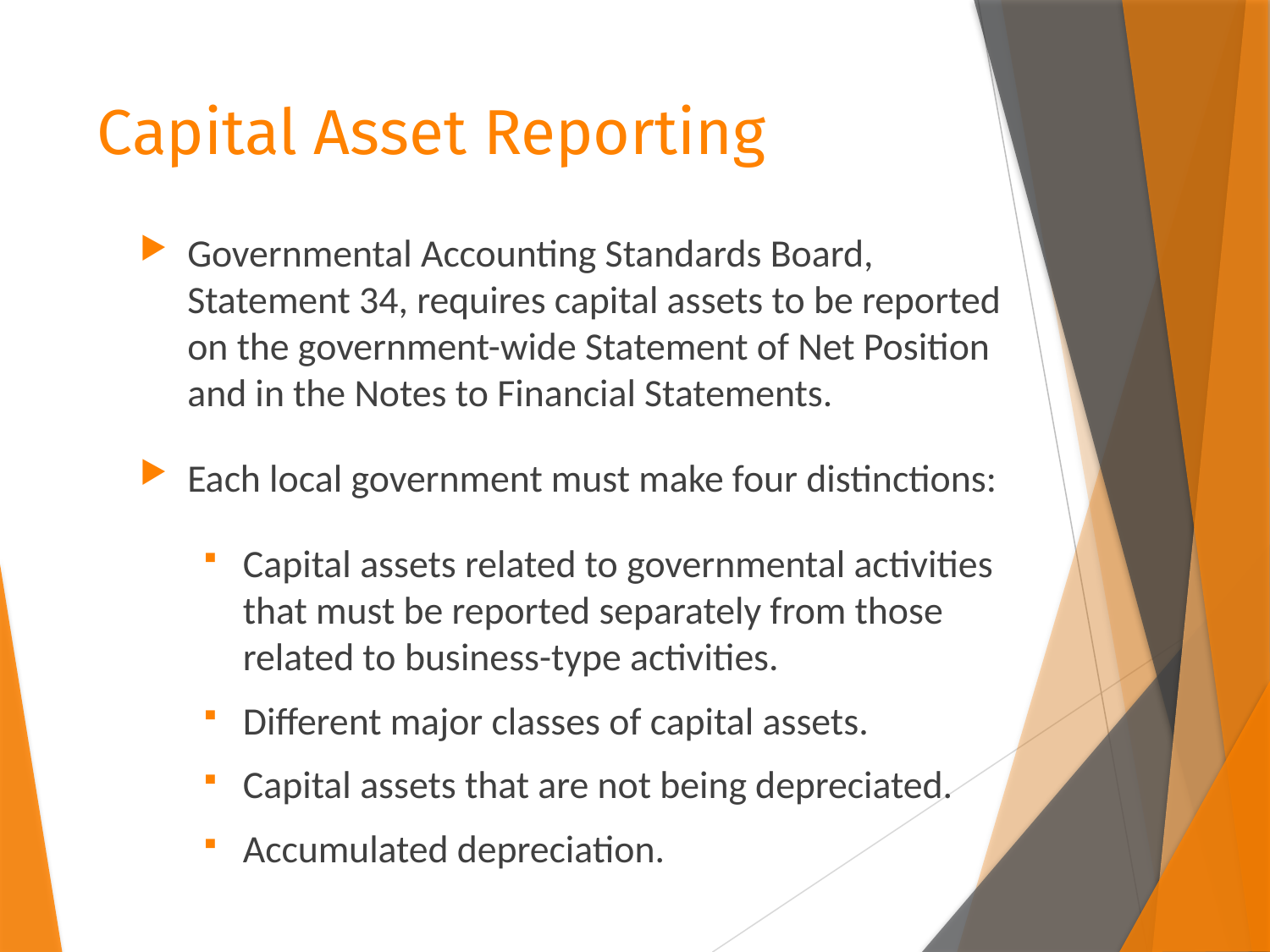

# Capital Asset Reporting
Governmental Accounting Standards Board, Statement 34, requires capital assets to be reported on the government-wide Statement of Net Position and in the Notes to Financial Statements.
Each local government must make four distinctions:
Capital assets related to governmental activities that must be reported separately from those related to business-type activities.
Different major classes of capital assets.
Capital assets that are not being depreciated.
Accumulated depreciation.